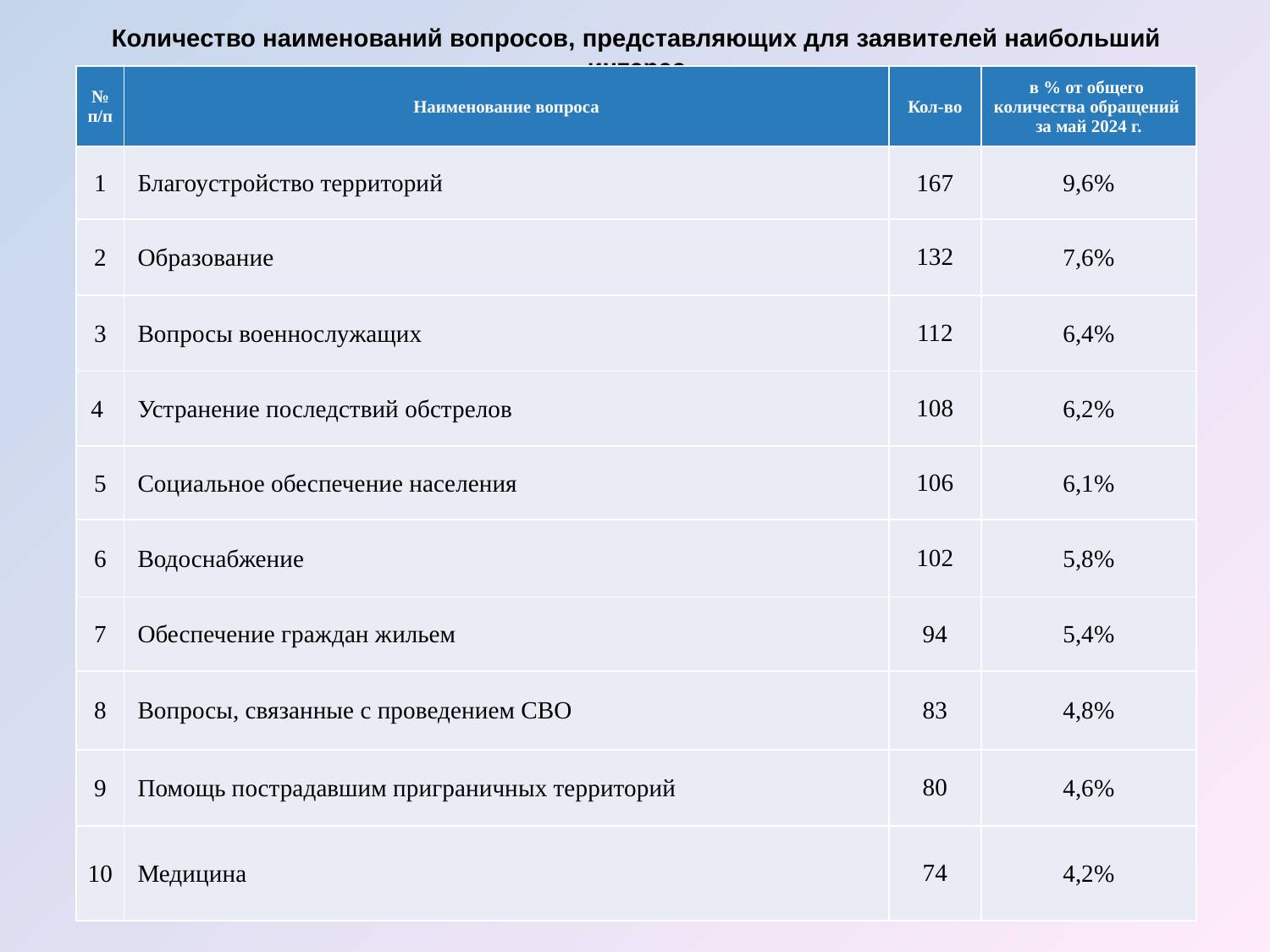

# Количество наименований вопросов, представляющих для заявителей наибольший интерес
| № п/п | Наименование вопроса | Кол-во | в % от общего количества обращений за май 2024 г. |
| --- | --- | --- | --- |
| 1 | Благоустройство территорий | 167 | 9,6% |
| 2 | Образование | 132 | 7,6% |
| 3 | Вопросы военнослужащих | 112 | 6,4% |
| 4 | Устранение последствий обстрелов | 108 | 6,2% |
| 5 | Социальное обеспечение населения | 106 | 6,1% |
| 6 | Водоснабжение | 102 | 5,8% |
| 7 | Обеспечение граждан жильем | 94 | 5,4% |
| 8 | Вопросы, связанные с проведением СВО | 83 | 4,8% |
| 9 | Помощь пострадавшим приграничных территорий | 80 | 4,6% |
| 10 | Медицина | 74 | 4,2% |